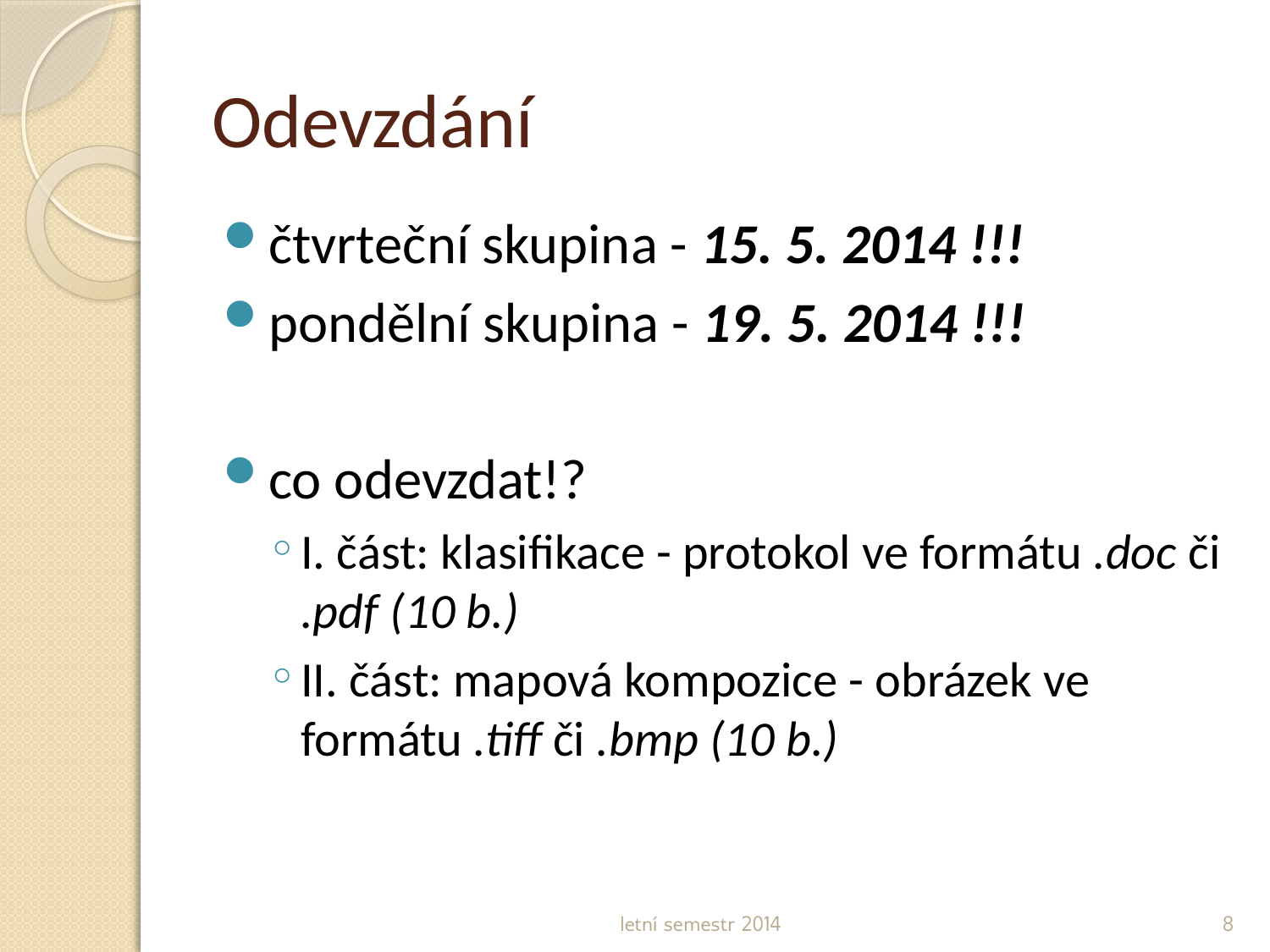

# Odevzdání
čtvrteční skupina - 15. 5. 2014 !!!
pondělní skupina - 19. 5. 2014 !!!

co odevzdat!?
I. část: klasifikace - protokol ve formátu .doc či .pdf (10 b.)
II. část: mapová kompozice - obrázek ve formátu .tiff či .bmp (10 b.)

letní semestr 2014
8